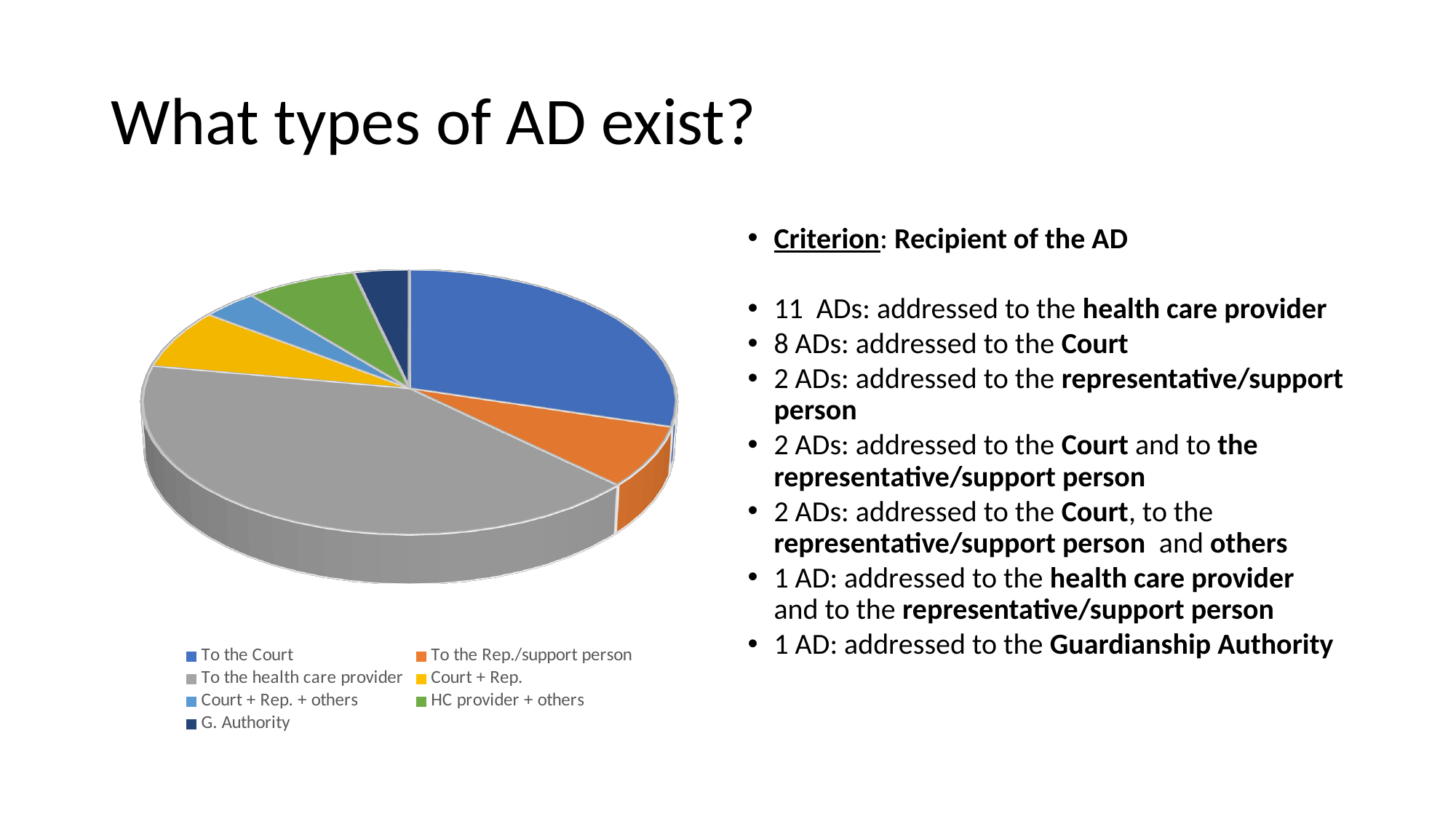

# What types of AD exist?

[unsupported chart]

Criterion: Recipient of the AD

11  ADs: addressed to the health care provider
8 ADs: addressed to the Court
2 ADs: addressed to the representative/support person
2 ADs: addressed to the Court and to the representative/support person
2 ADs: addressed to the Court, to the representative/support person  and others
1 AD: addressed to the health care provider and to the representative/support person
1 AD: addressed to the Guardianship Authority